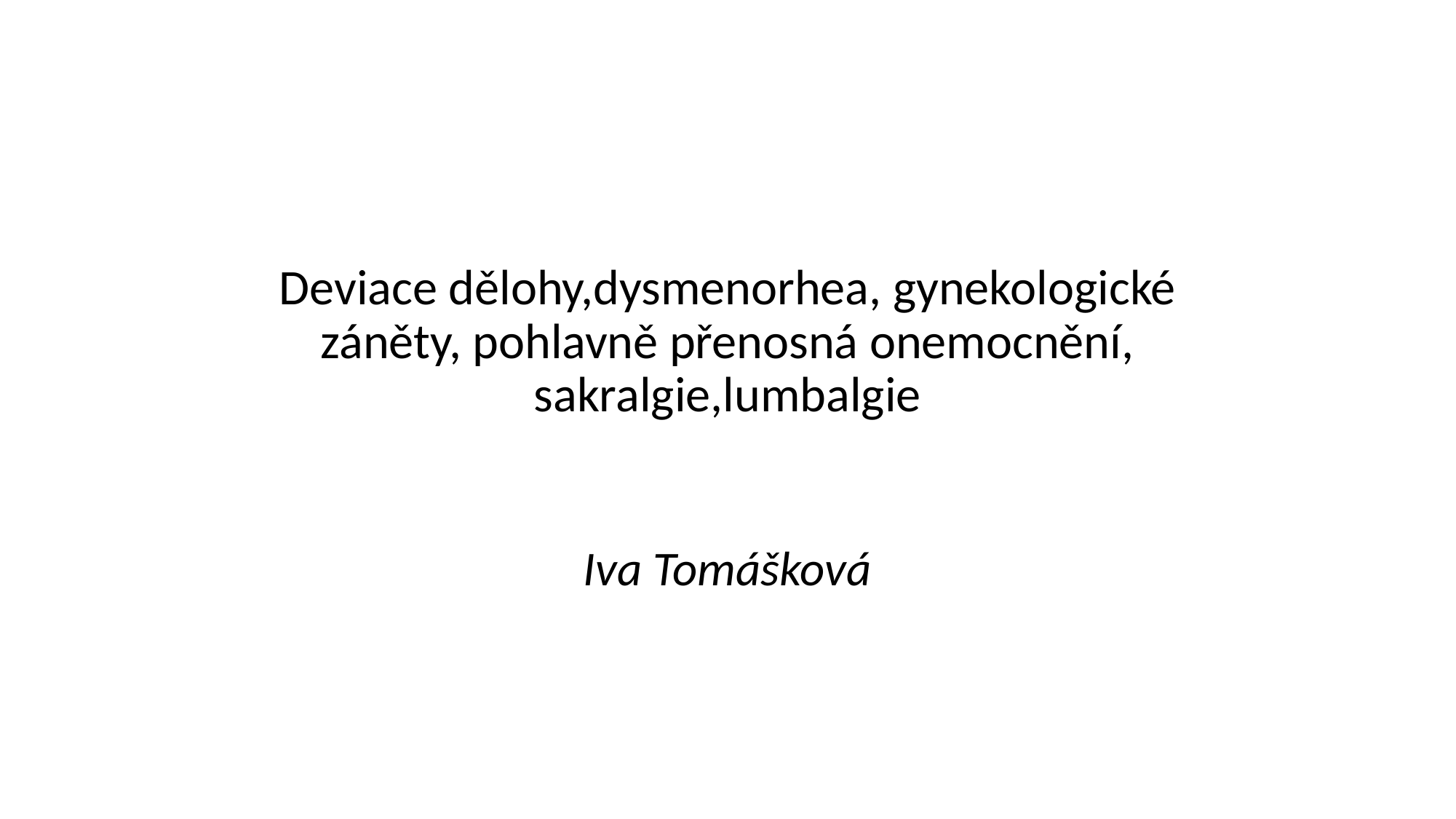

# Deviace dělohy,dysmenorhea, gynekologické záněty, pohlavně přenosná onemocnění, sakralgie,lumbalgie
Iva Tomášková